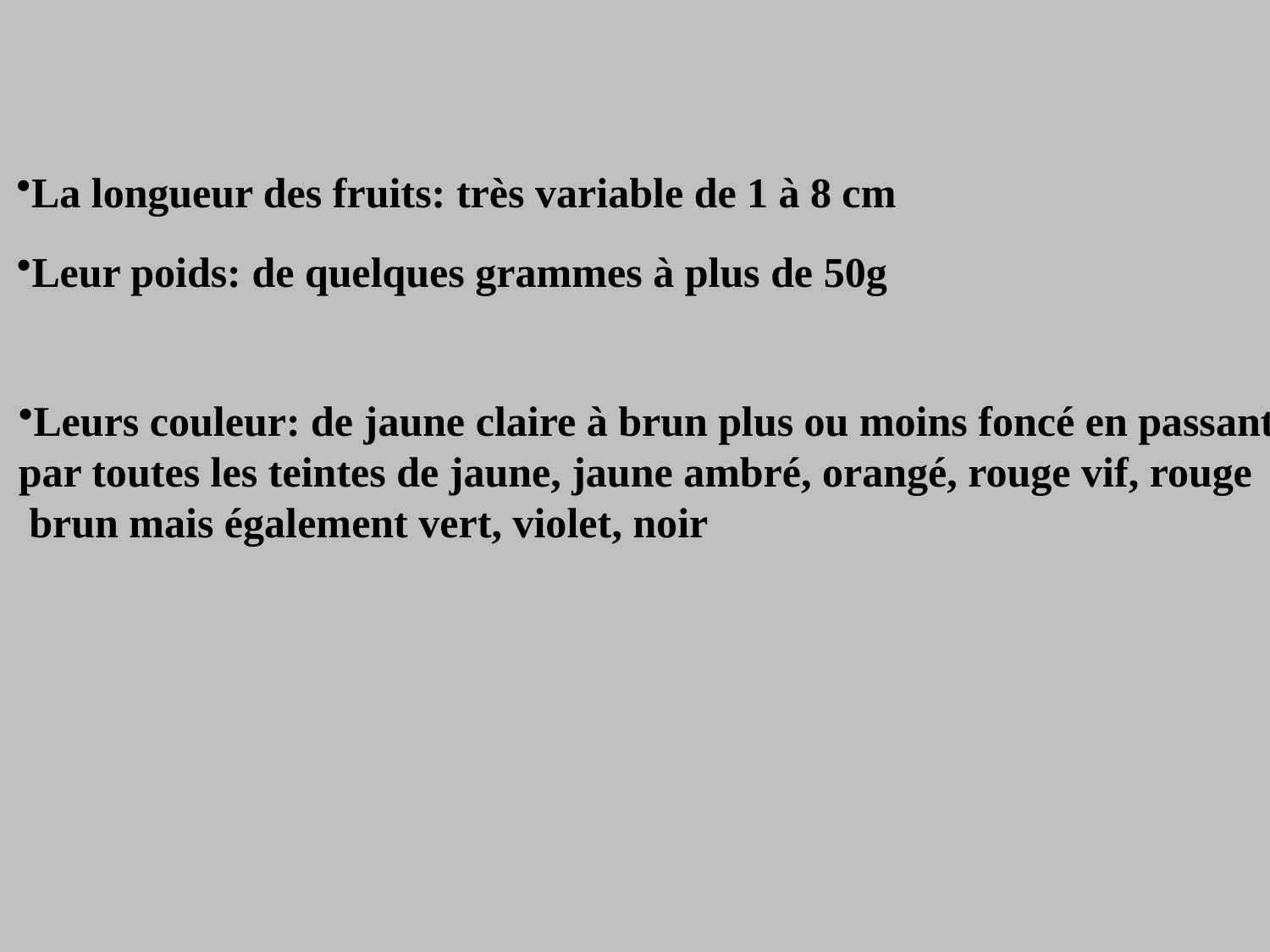

La longueur des fruits: très variable de 1 à 8 cm
Leur poids: de quelques grammes à plus de 50g
Leurs couleur: de jaune claire à brun plus ou moins foncé en passant
par toutes les teintes de jaune, jaune ambré, orangé, rouge vif, rouge
 brun mais également vert, violet, noir